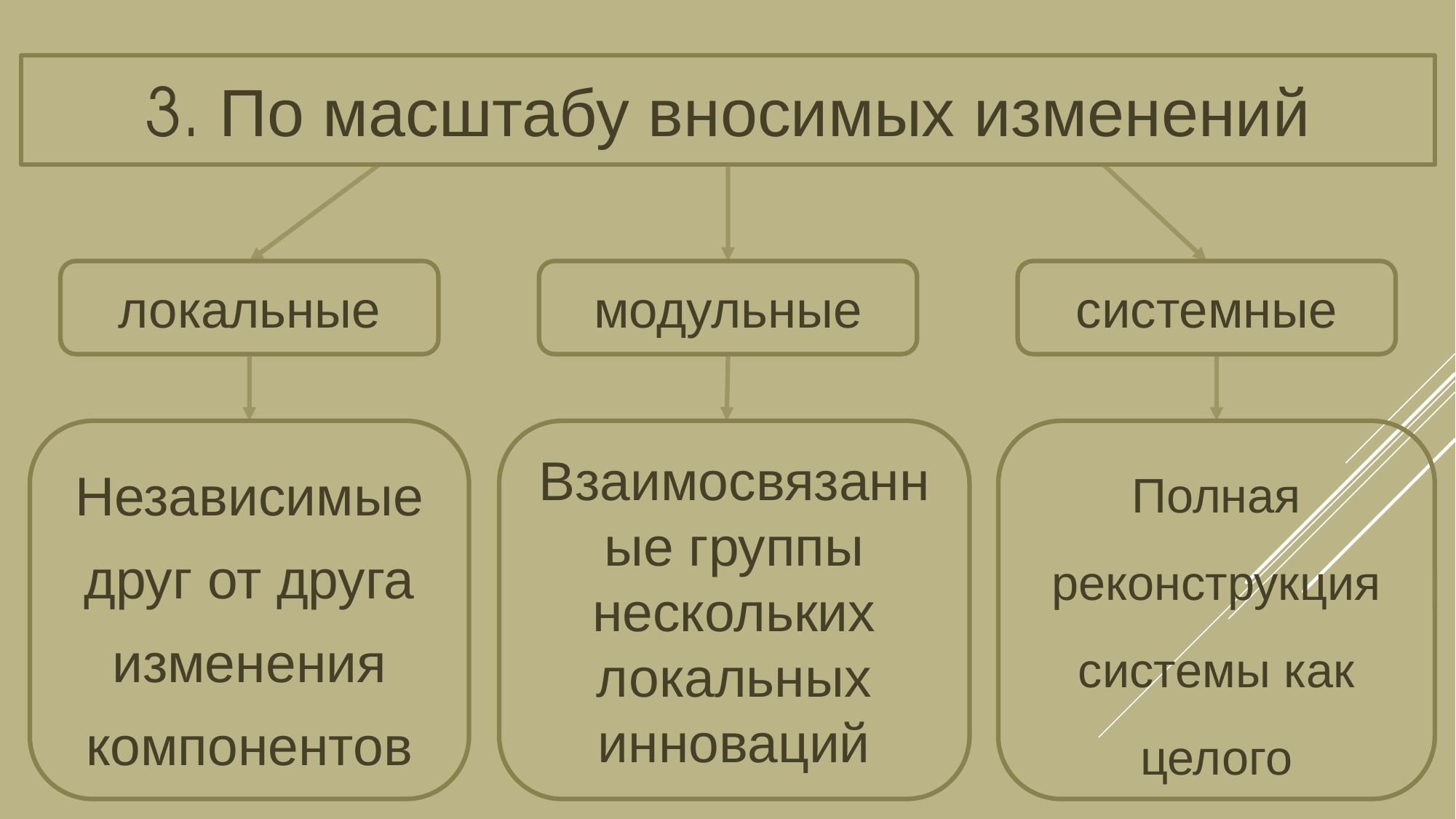

3. По масштабу вносимых изменений
системные
локальные
модульные
Независимые друг от друга изменения компонентов
Взаимосвязанные группы нескольких локальных инноваций
Полная реконструкция системы как целого